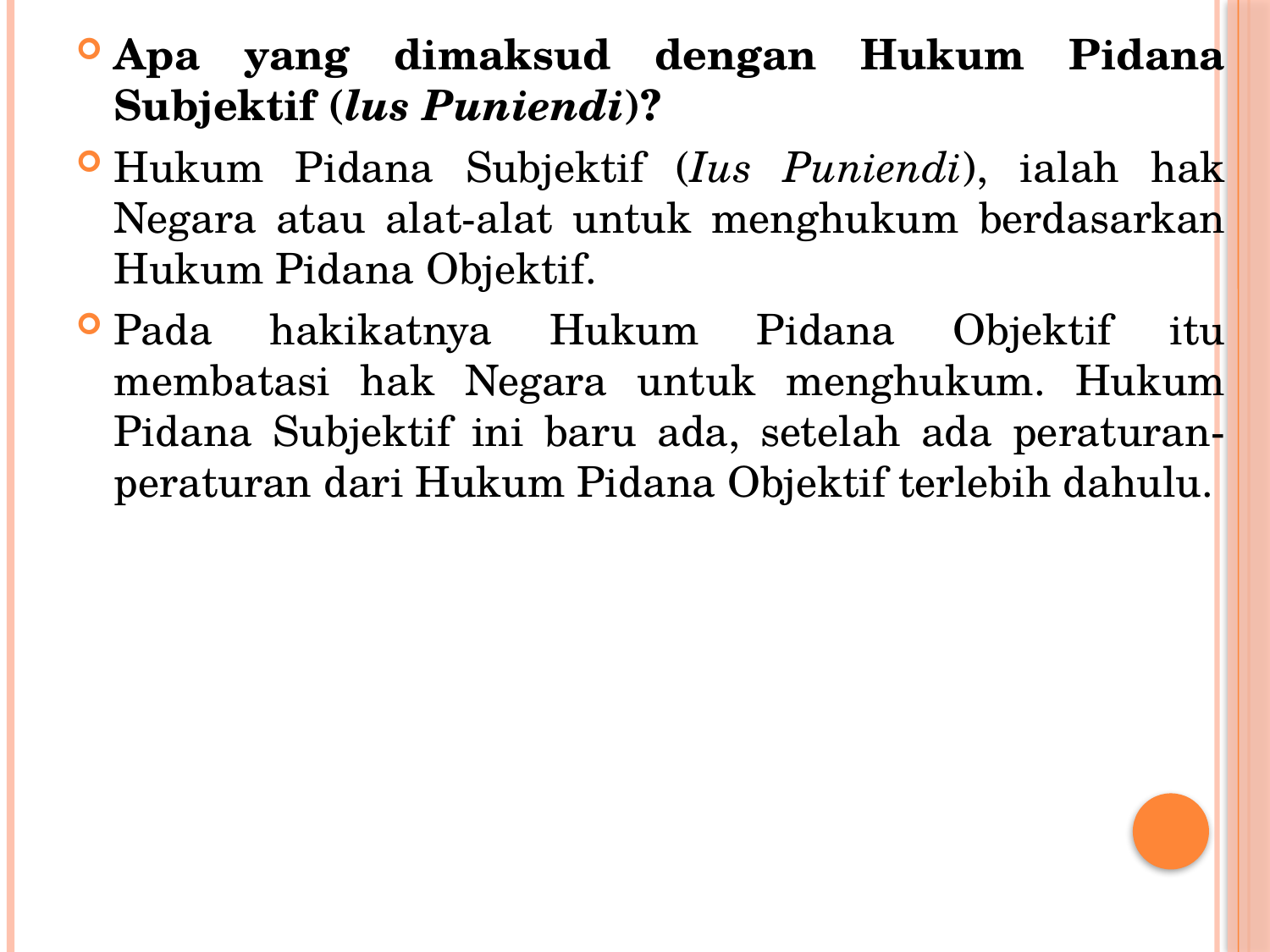

Apa yang dimaksud dengan Hukum Pidana Subjektif (lus Puniendi)?
Hukum Pidana Subjektif (Ius Puniendi), ialah hak Negara atau alat-alat untuk menghukum berdasarkan Hukum Pidana Objektif.
Pada hakikatnya Hukum Pidana Objektif itu membatasi hak Negara untuk menghukum. Hukum Pidana Subjektif ini baru ada, setelah ada peraturan-peraturan dari Hukum Pidana Objektif terlebih dahulu.